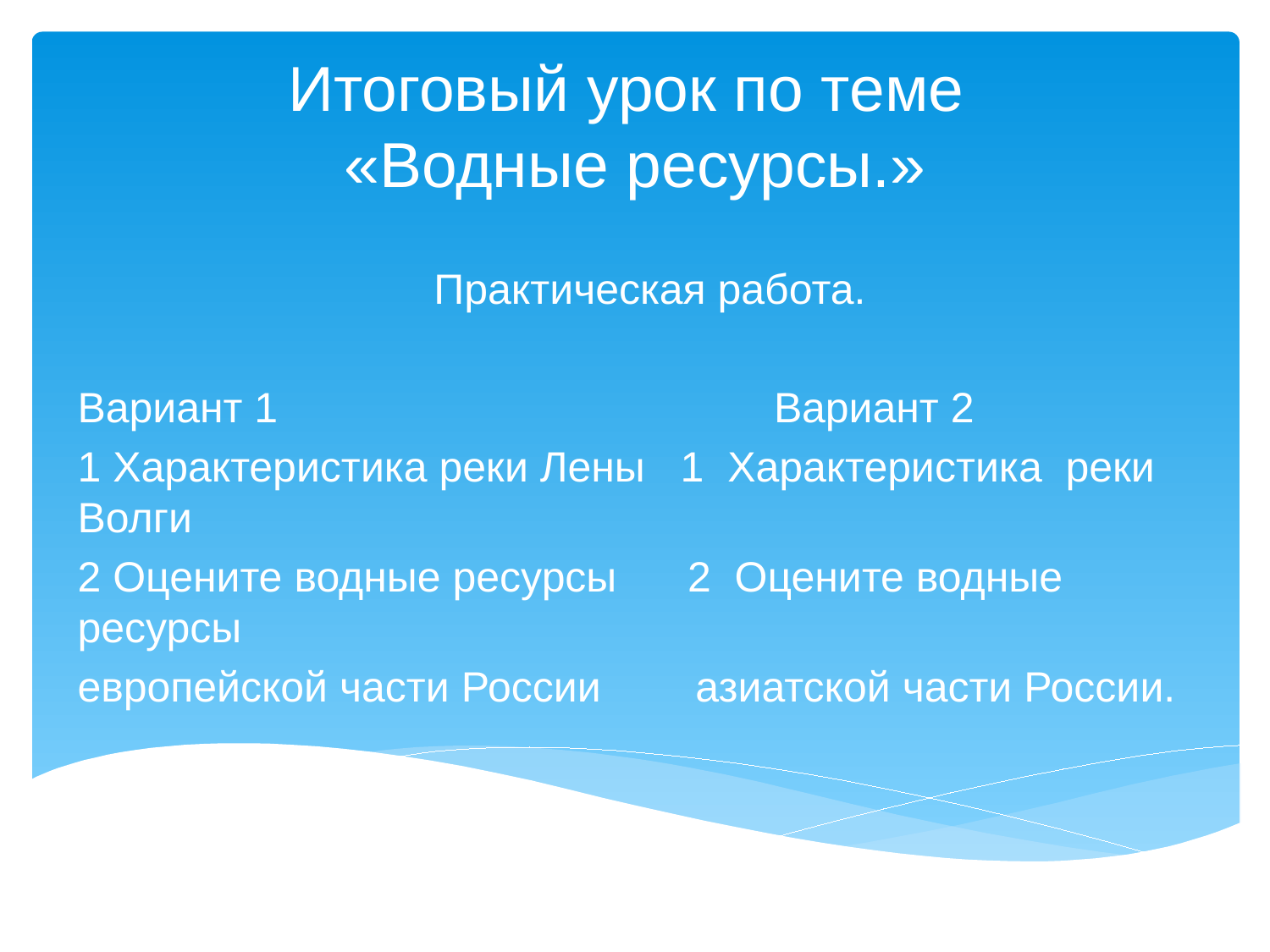

# Итоговый урок по теме «Водные ресурсы.»

Практическая работа.

Вариант 1                                          Вариант 2
1 Характеристика реки Лены   1  Характеристика  реки Волги
2 Оцените водные ресурсы      2  Оцените водные ресурсы
европейской части России        азиатской части России.